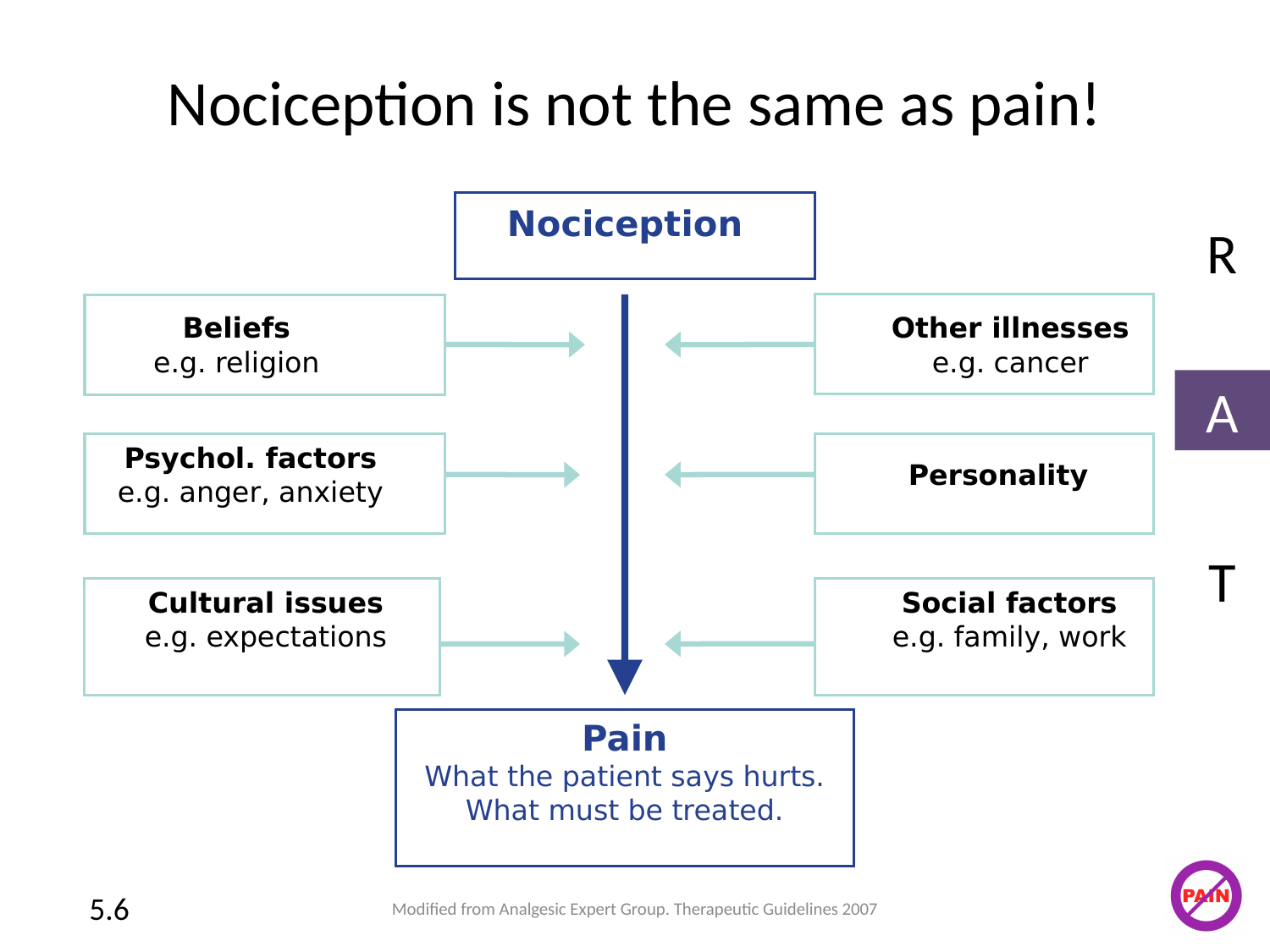

# Nociception is not the same as pain!

Nociception
R

Beliefs
e.g. religion
Other illnesses
e.g. cancer

A

Psychol. factors
e.g. anger, anxiety
Personality

T

Cultural issues
e.g. expectations

Social factors
e.g. family, work

Pain
What the patient says hurts.
What must be treated.

Modified from Analgesic Expert Group. Therapeutic Guidelines 2007
5.6